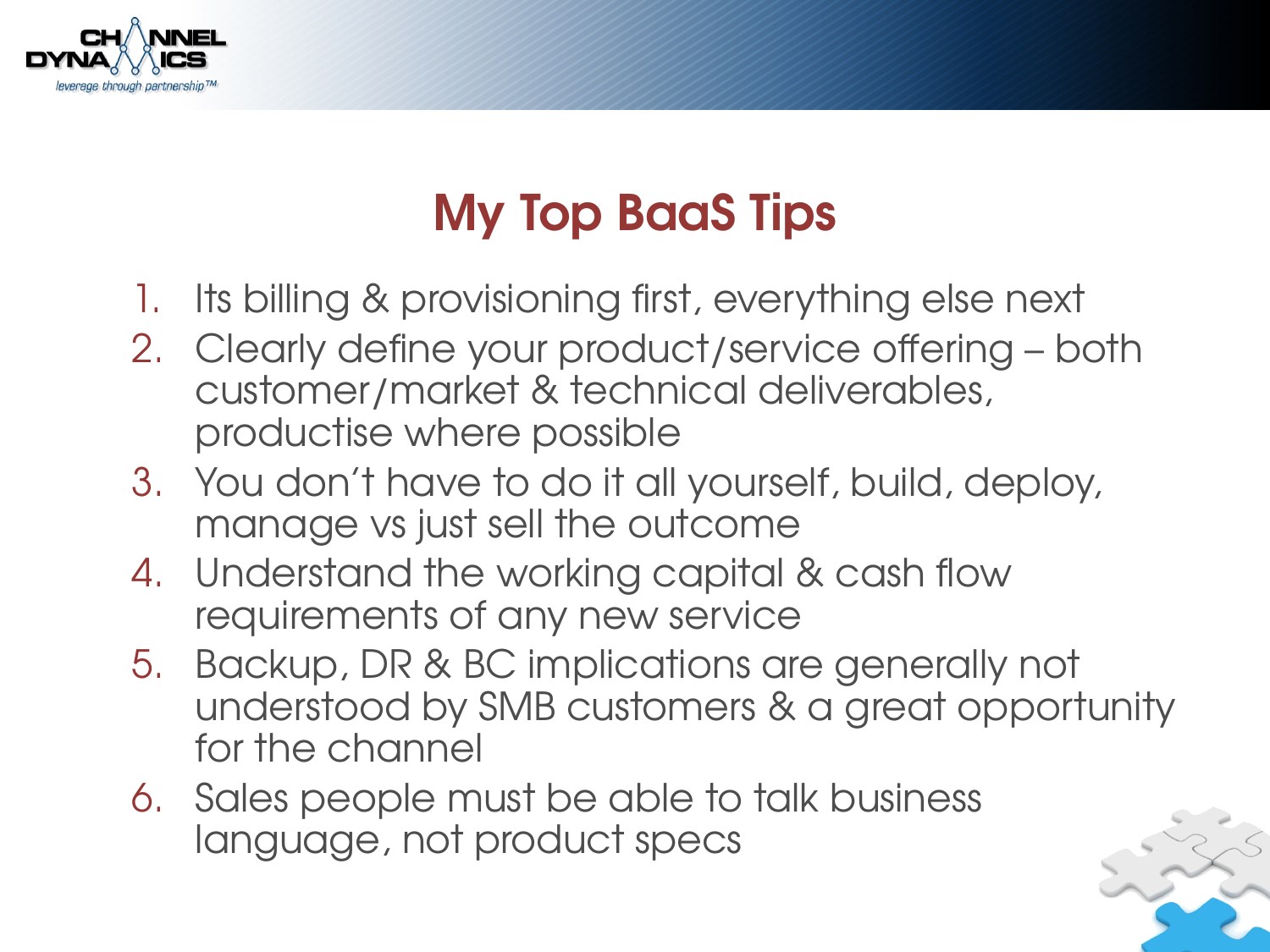

# My Top BaaS Tips
Its billing & provisioning first, everything else next
Clearly define your product/service offering – both customer/market & technical deliverables, productise where possible
You don’t have to do it all yourself, build, deploy, manage vs just sell the outcome
Understand the working capital & cash flow requirements of any new service
Backup, DR & BC implications are generally not understood by SMB customers & a great opportunity for the channel
Sales people must be able to talk business language, not product specs